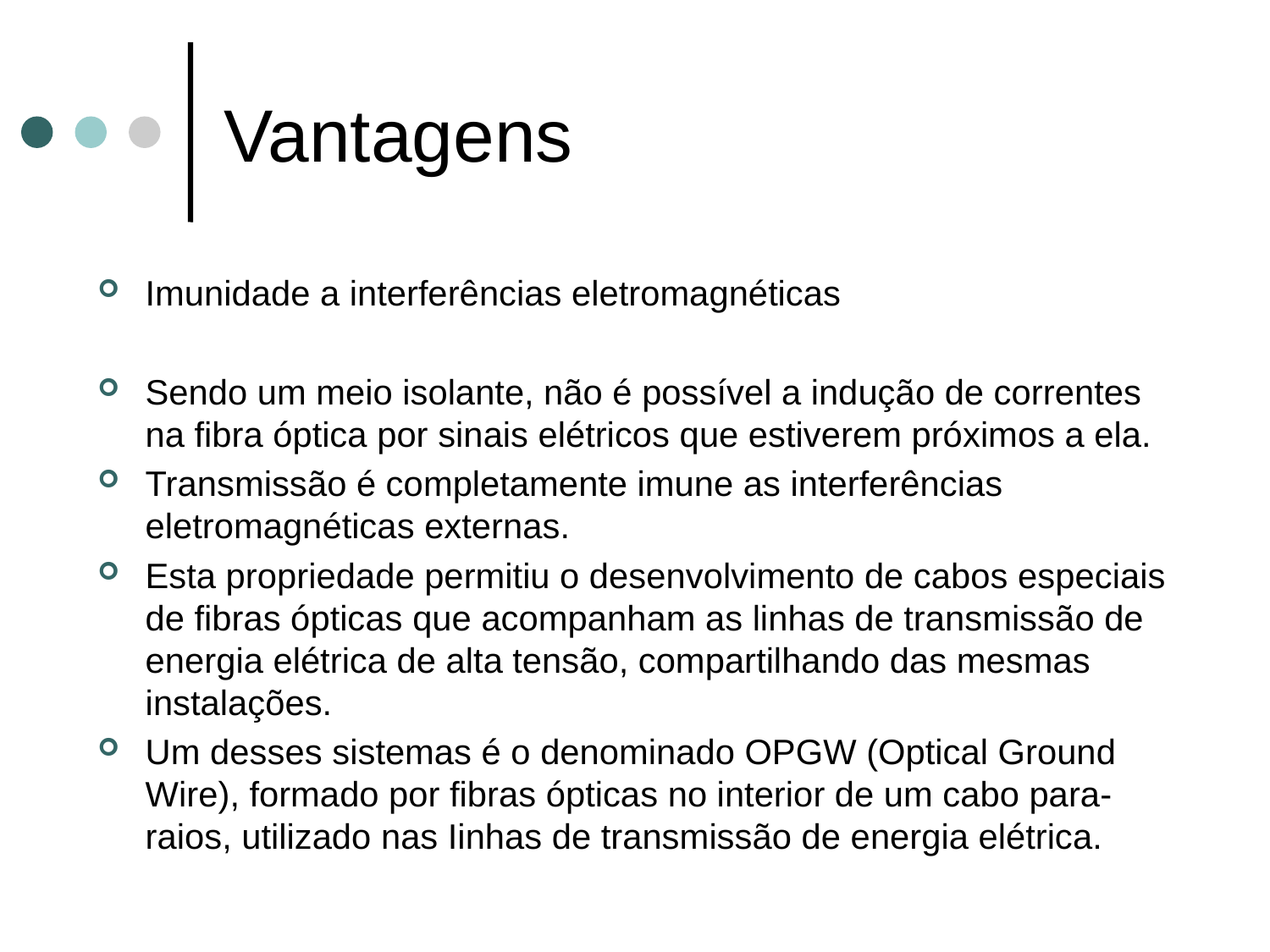

# Vantagens
Imunidade a interferências eletromagnéticas

Sendo um meio isolante, não é possível a indução de correntes na fibra óptica por sinais elétricos que estiverem próximos a ela.
Transmissão é completamente imune as interferências eletromagnéticas externas.
Esta propriedade permitiu o desenvolvimento de cabos especiais de fibras ópticas que acompanham as linhas de transmissão de energia elétrica de alta tensão, compartilhando das mesmas instalações.
Um desses sistemas é o denominado OPGW (Optical Ground Wire), formado por fibras ópticas no interior de um cabo para-raios, utilizado nas Iinhas de transmissão de energia elétrica.